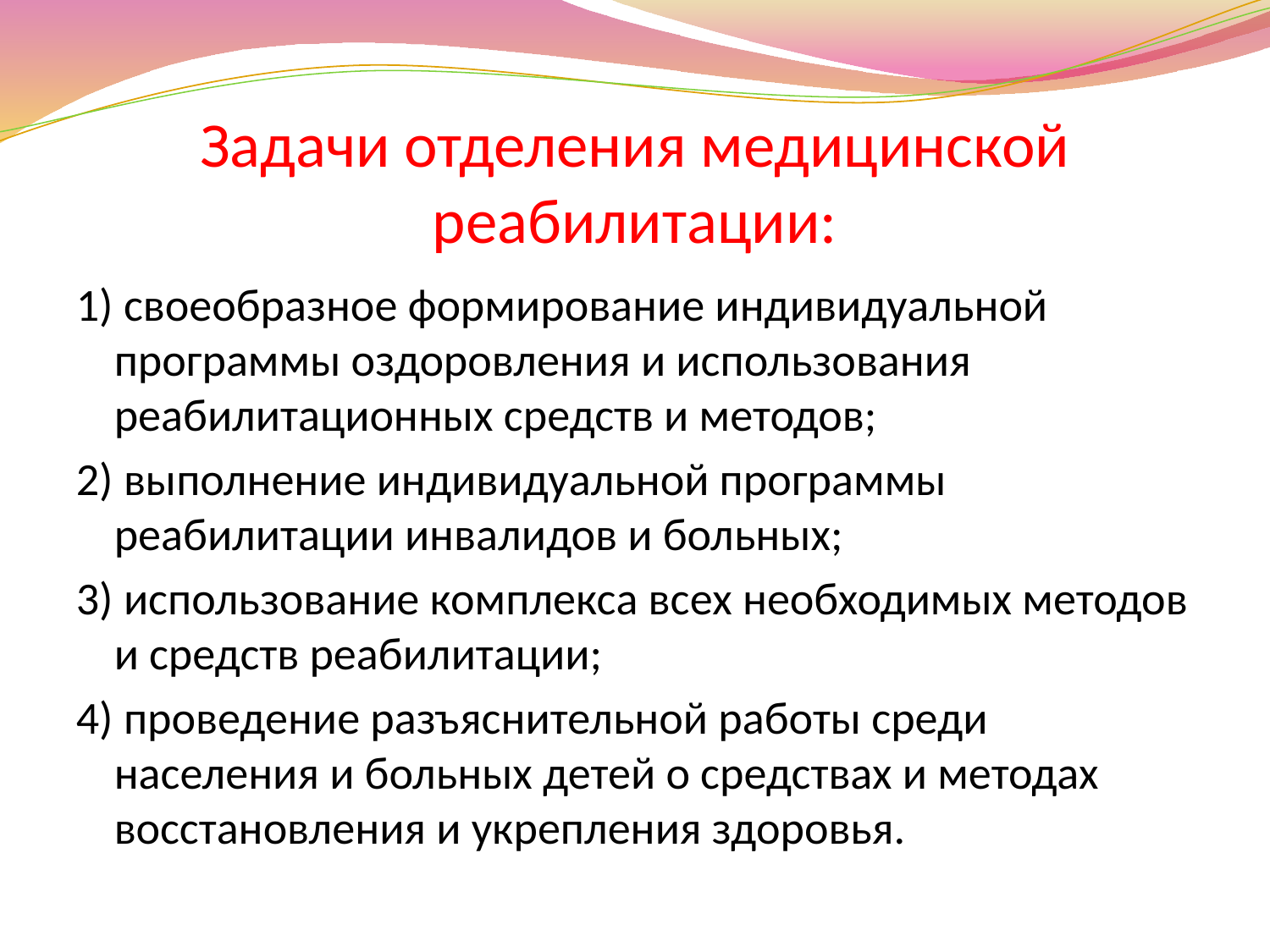

# Задачи отделения медицинской реабилитации:
1) своеобразное формирование индивидуальной программы оздоровления и использования реабилитационных средств и методов;
2) выполнение индивидуальной программы реабилитации инвалидов и больных;
3) использование комплекса всех необходимых методов и средств реабилитации;
4) проведение разъяснительной работы среди населения и больных детей о средствах и методах восстановления и укрепления здоровья.